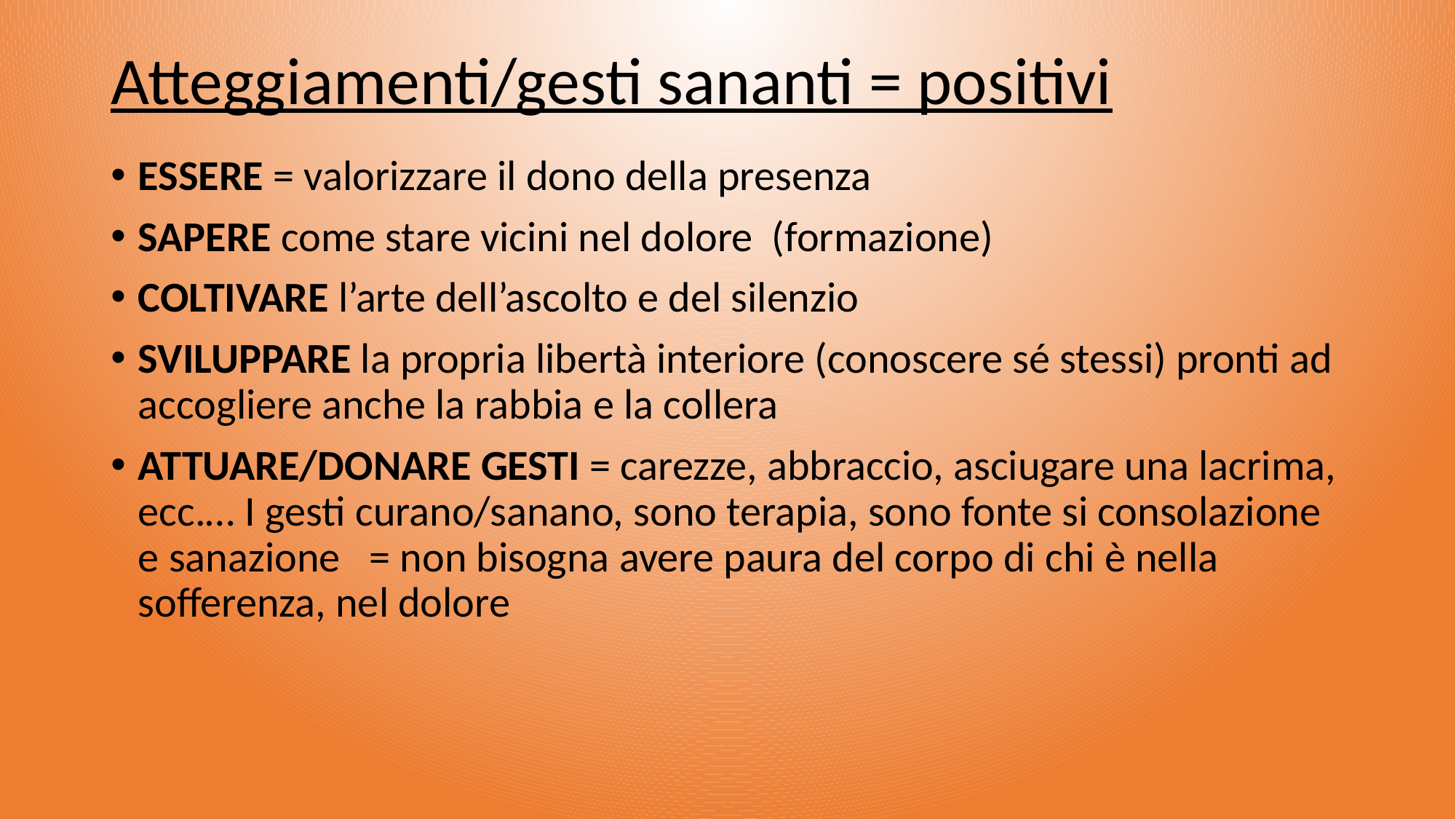

# Atteggiamenti/gesti sananti = positivi
ESSERE = valorizzare il dono della presenza
SAPERE come stare vicini nel dolore  (formazione)
COLTIVARE l’arte dell’ascolto e del silenzio
SVILUPPARE la propria libertà interiore (conoscere sé stessi) pronti ad accogliere anche la rabbia e la collera
ATTUARE/DONARE GESTI = carezze, abbraccio, asciugare una lacrima, ecc.… I gesti curano/sanano, sono terapia, sono fonte si consolazione e sanazione   = non bisogna avere paura del corpo di chi è nella sofferenza, nel dolore